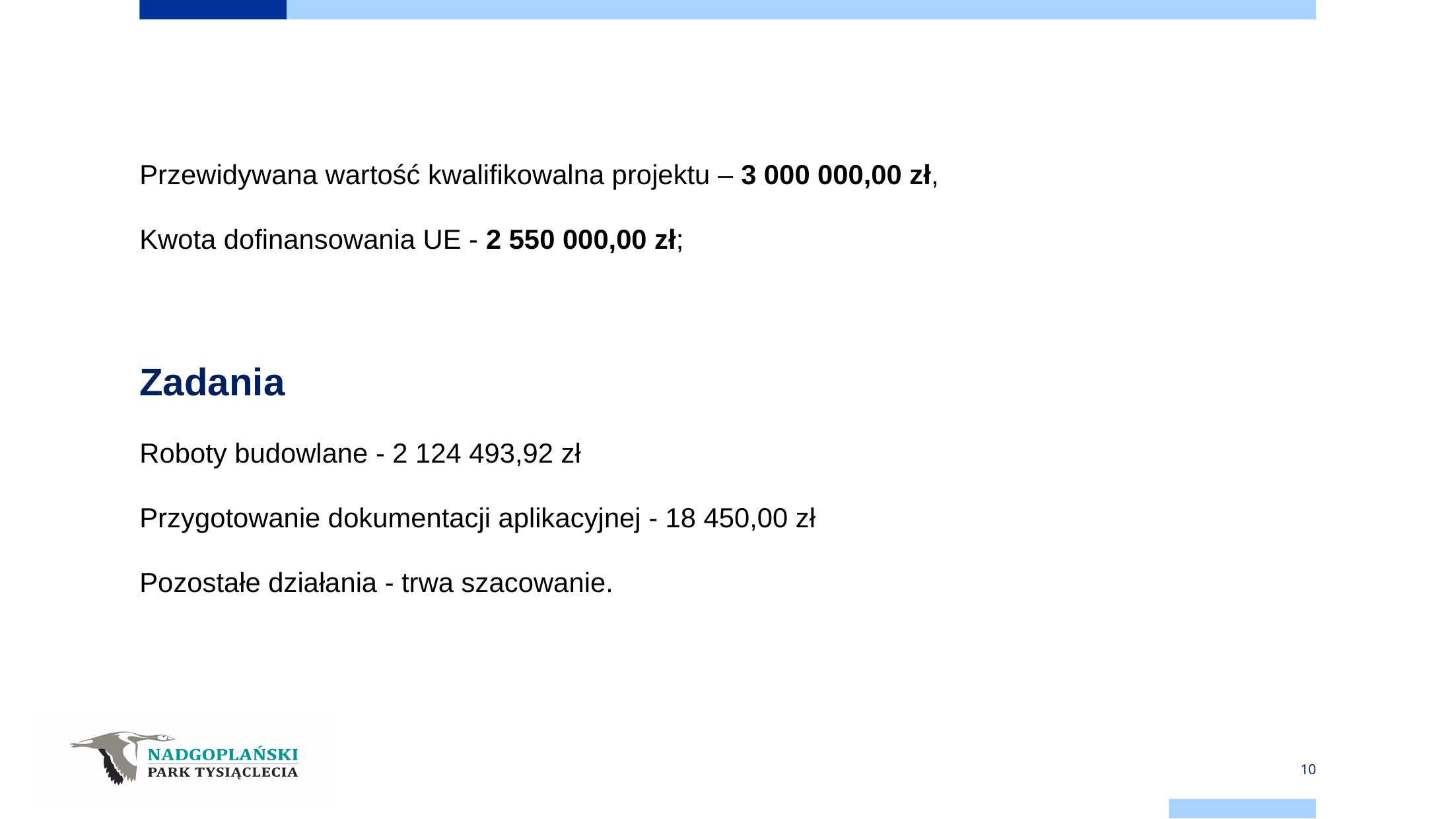

# Budżet projektu
Przewidywana wartość kwalifikowalna projektu – 3 000 000,00 zł,
Kwota dofinansowania UE - 2 550 000,00 zł;

Zadania
Roboty budowlane - 2 124 493,92 zł
Przygotowanie dokumentacji aplikacyjnej - 18 450,00 zł
Pozostałe działania - trwa szacowanie.

10